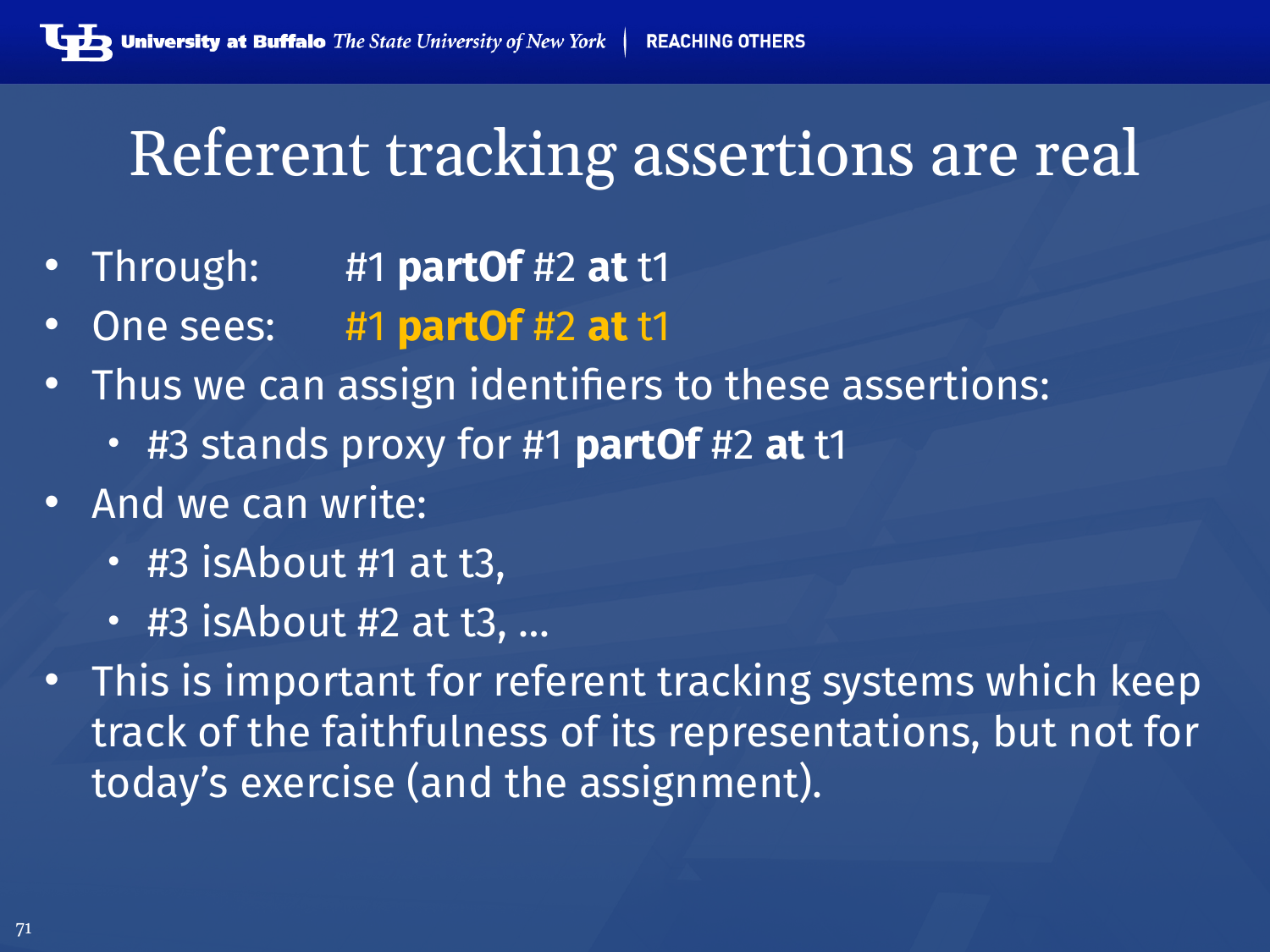

# Referent tracking assertions are real
Through:	#1 partOf #2 at t1
One sees:	#1 partOf #2 at t1
Thus we can assign identifiers to these assertions:
#3 stands proxy for #1 partOf #2 at t1
And we can write:
#3 isAbout #1 at t3,
#3 isAbout #2 at t3, …
This is important for referent tracking systems which keep track of the faithfulness of its representations, but not for today’s exercise (and the assignment).